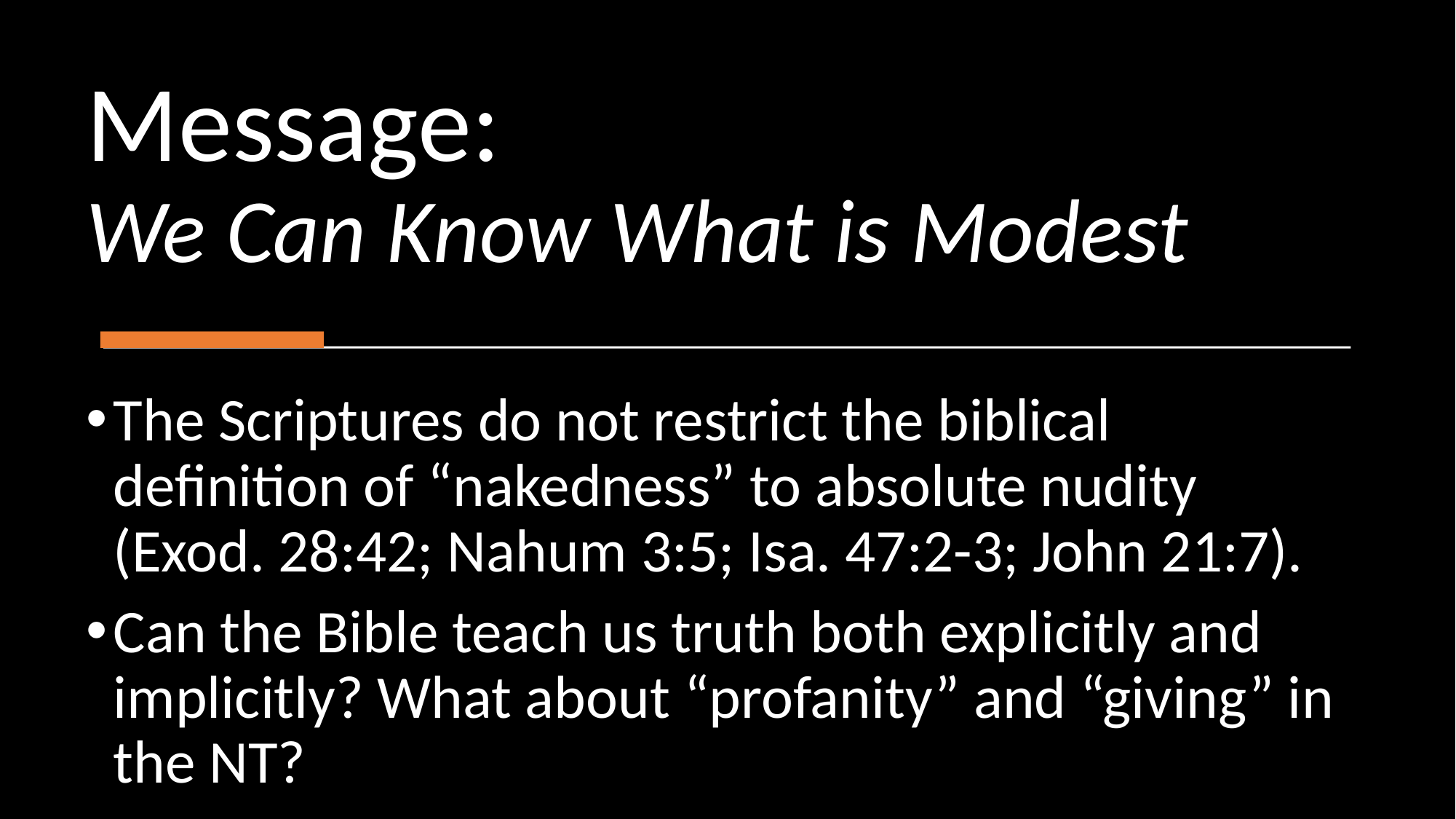

# Message: We Can Know What is Modest

The Scriptures do not restrict the biblical definition of “nakedness” to absolute nudity (Exod. 28:42; Nahum 3:5; Isa. 47:2-3; John 21:7).
Can the Bible teach us truth both explicitly and implicitly? What about “profanity” and “giving” in the NT?